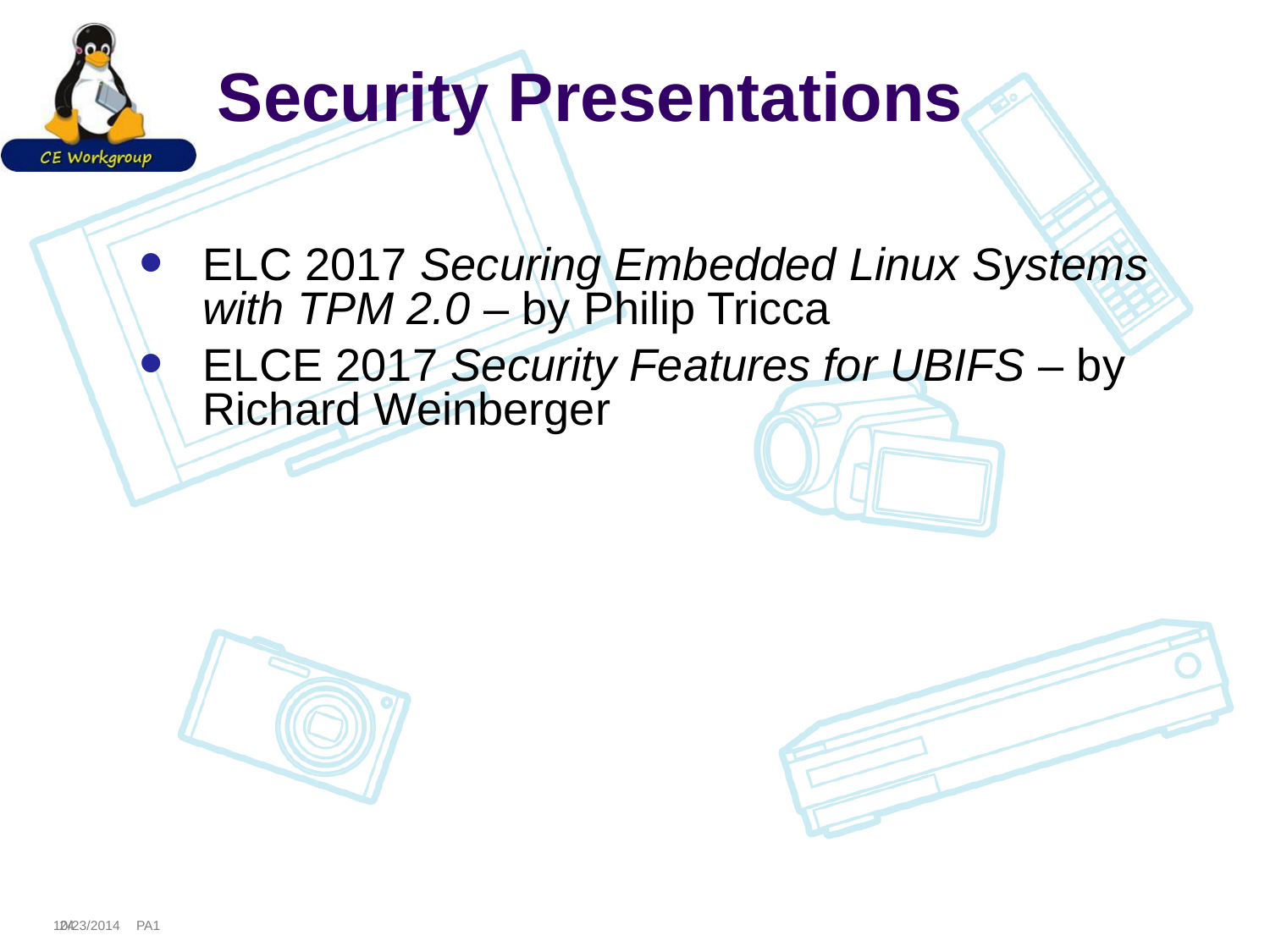

# Security Presentations
ELC 2017 Securing Embedded Linux Systems with TPM 2.0 – by Philip Tricca
ELCE 2017 Security Features for UBIFS – by Richard Weinberger